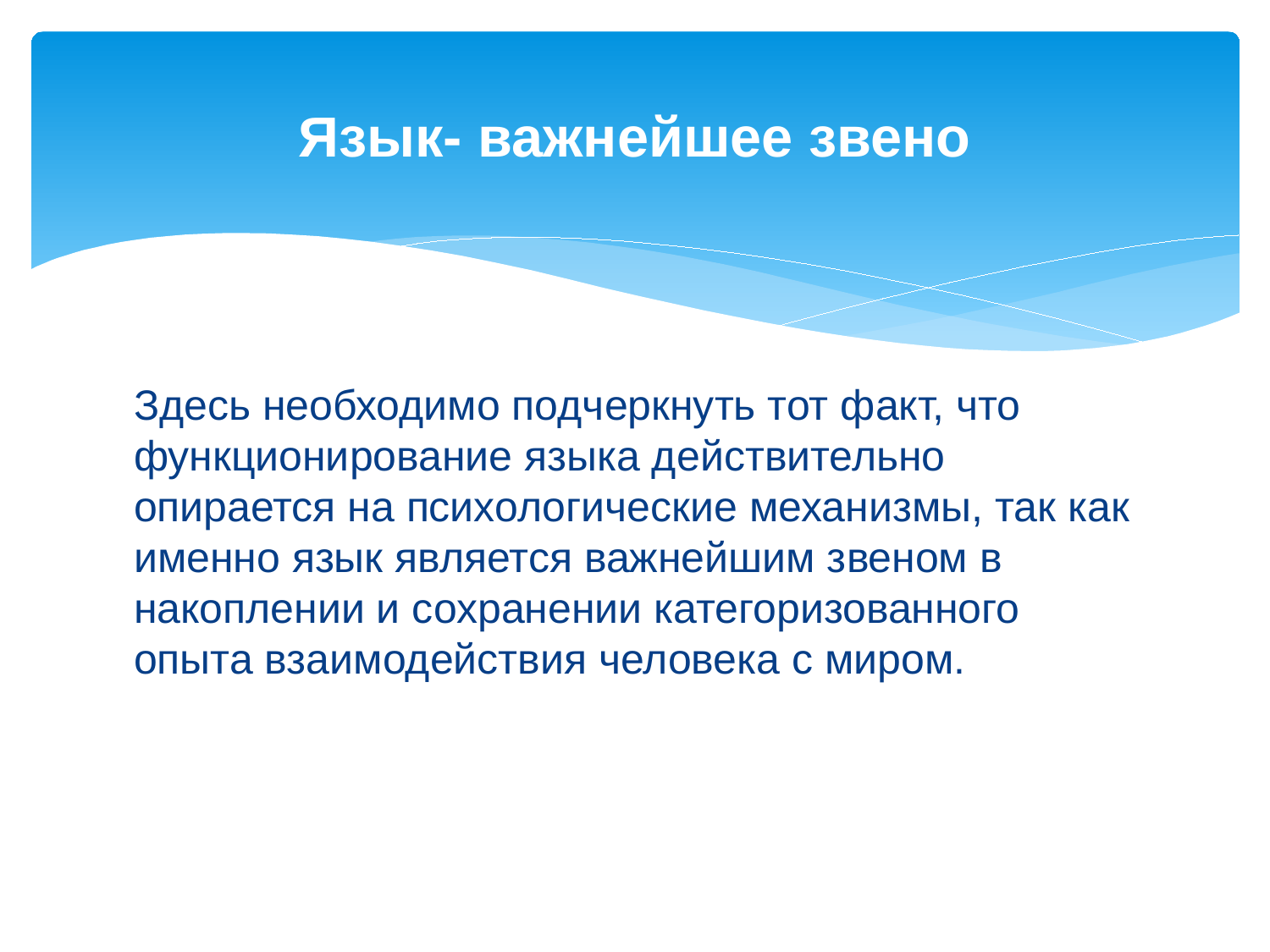

# Язык- важнейшее звено
Здесь необходимо подчеркнуть тот факт, что функционирование языка действительно опирается на психологические механизмы, так как именно язык является важнейшим звеном в накоплении и сохранении категоризованного опыта взаимодействия человека с миром.